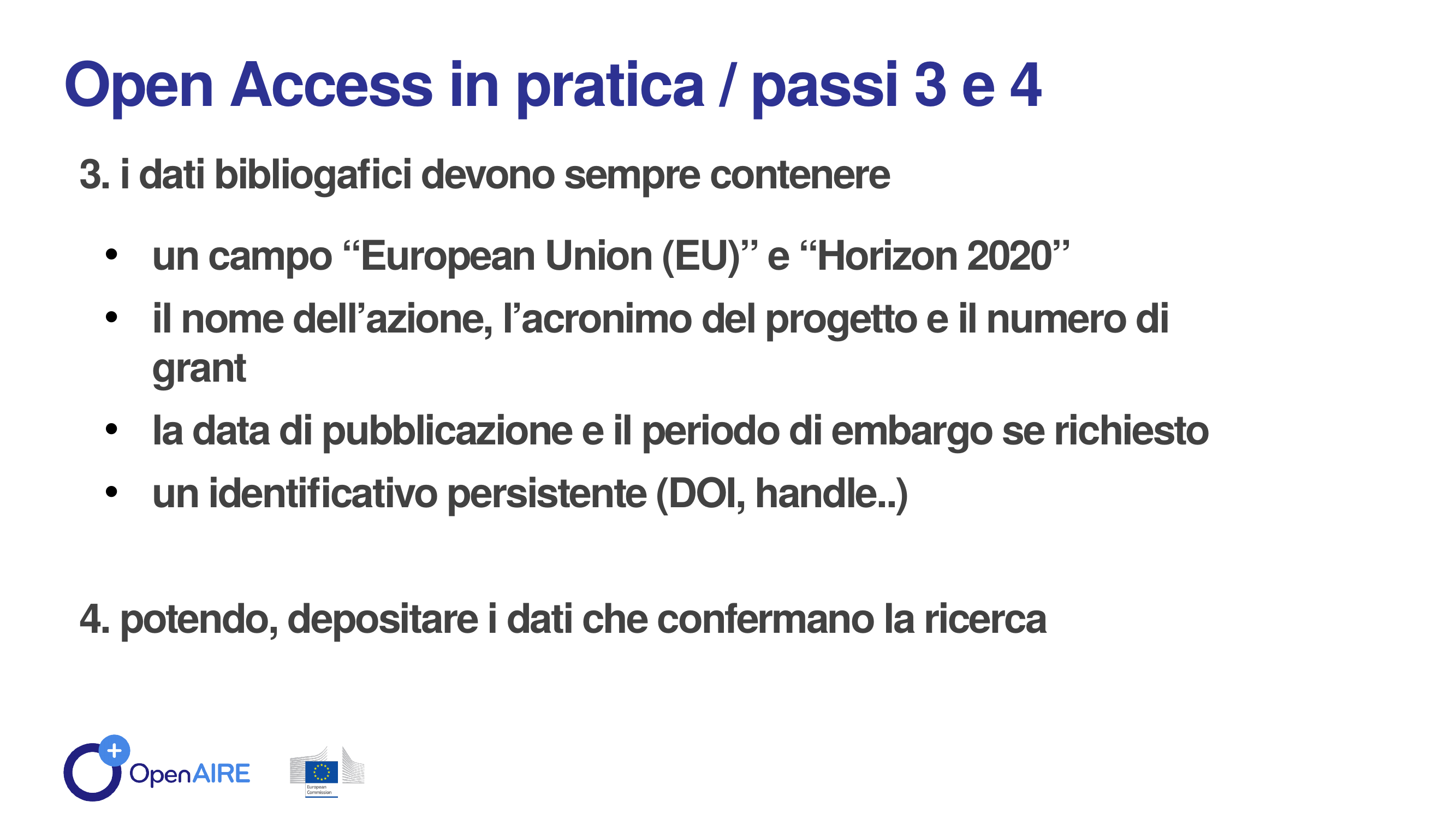

Open Access in pratica / passi 3 e 4
3. i dati bibliogafici devono sempre contenere
un campo “European Union (EU)” e “Horizon 2020”
il nome dell’azione, l’acronimo del progetto e il numero di grant
la data di pubblicazione e il periodo di embargo se richiesto
un identificativo persistente (DOI, handle..)

4. potendo, depositare i dati che confermano la ricerca